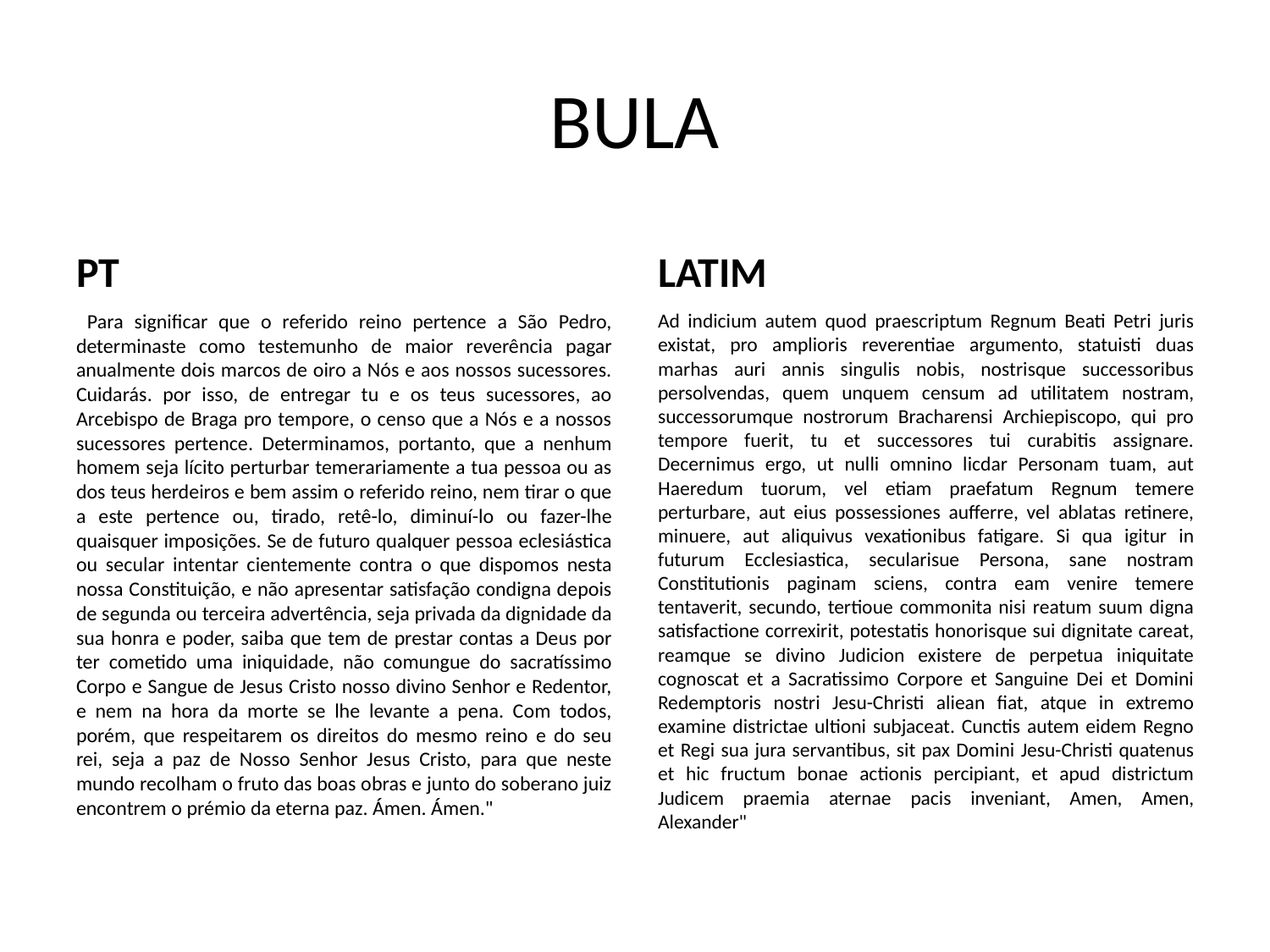

# BULA
PT
LATIM
 Para significar que o referido reino pertence a São Pedro, determinaste como testemunho de maior reverência pagar anualmente dois marcos de oiro a Nós e aos nossos sucessores. Cuidarás. por isso, de entregar tu e os teus sucessores, ao Arcebispo de Braga pro tempore, o censo que a Nós e a nossos sucessores pertence. Determinamos, portanto, que a nenhum homem seja lícito perturbar temerariamente a tua pessoa ou as dos teus herdeiros e bem assim o referido reino, nem tirar o que a este pertence ou, tirado, retê-lo, diminuí-lo ou fazer-lhe quaisquer imposições. Se de futuro qualquer pessoa eclesiástica ou secular intentar cientemente contra o que dispomos nesta nossa Constituição, e não apresentar satisfação condigna depois de segunda ou terceira advertência, seja privada da dignidade da sua honra e poder, saiba que tem de prestar contas a Deus por ter cometido uma iniquidade, não comungue do sacratíssimo Corpo e Sangue de Jesus Cristo nosso divino Senhor e Redentor, e nem na hora da morte se lhe levante a pena. Com todos, porém, que respeitarem os direitos do mesmo reino e do seu rei, seja a paz de Nosso Senhor Jesus Cristo, para que neste mundo recolham o fruto das boas obras e junto do soberano juiz encontrem o prémio da eterna paz. Ámen. Ámen."
Ad indicium autem quod praescriptum Regnum Beati Petri juris existat, pro amplioris reverentiae argumento, statuisti duas marhas auri annis singulis nobis, nostrisque successoribus persolvendas, quem unquem censum ad utilitatem nostram, successorumque nostrorum Bracharensi Archiepiscopo, qui pro tempore fuerit, tu et successores tui curabitis assignare. Decernimus ergo, ut nulli omnino licdar Personam tuam, aut Haeredum tuorum, vel etiam praefatum Regnum temere perturbare, aut eius possessiones aufferre, vel ablatas retinere, minuere, aut aliquivus vexationibus fatigare. Si qua igitur in futurum Ecclesiastica, secularisue Persona, sane nostram Constitutionis paginam sciens, contra eam venire temere tentaverit, secundo, tertioue commonita nisi reatum suum digna satisfactione correxirit, potestatis honorisque sui dignitate careat, reamque se divino Judicion existere de perpetua iniquitate cognoscat et a Sacratissimo Corpore et Sanguine Dei et Domini Redemptoris nostri Jesu-Christi aliean fiat, atque in extremo examine districtae ultioni subjaceat. Cunctis autem eidem Regno et Regi sua jura servantibus, sit pax Domini Jesu-Christi quatenus et hic fructum bonae actionis percipiant, et apud districtum Judicem praemia aternae pacis inveniant, Amen, Amen, Alexander"